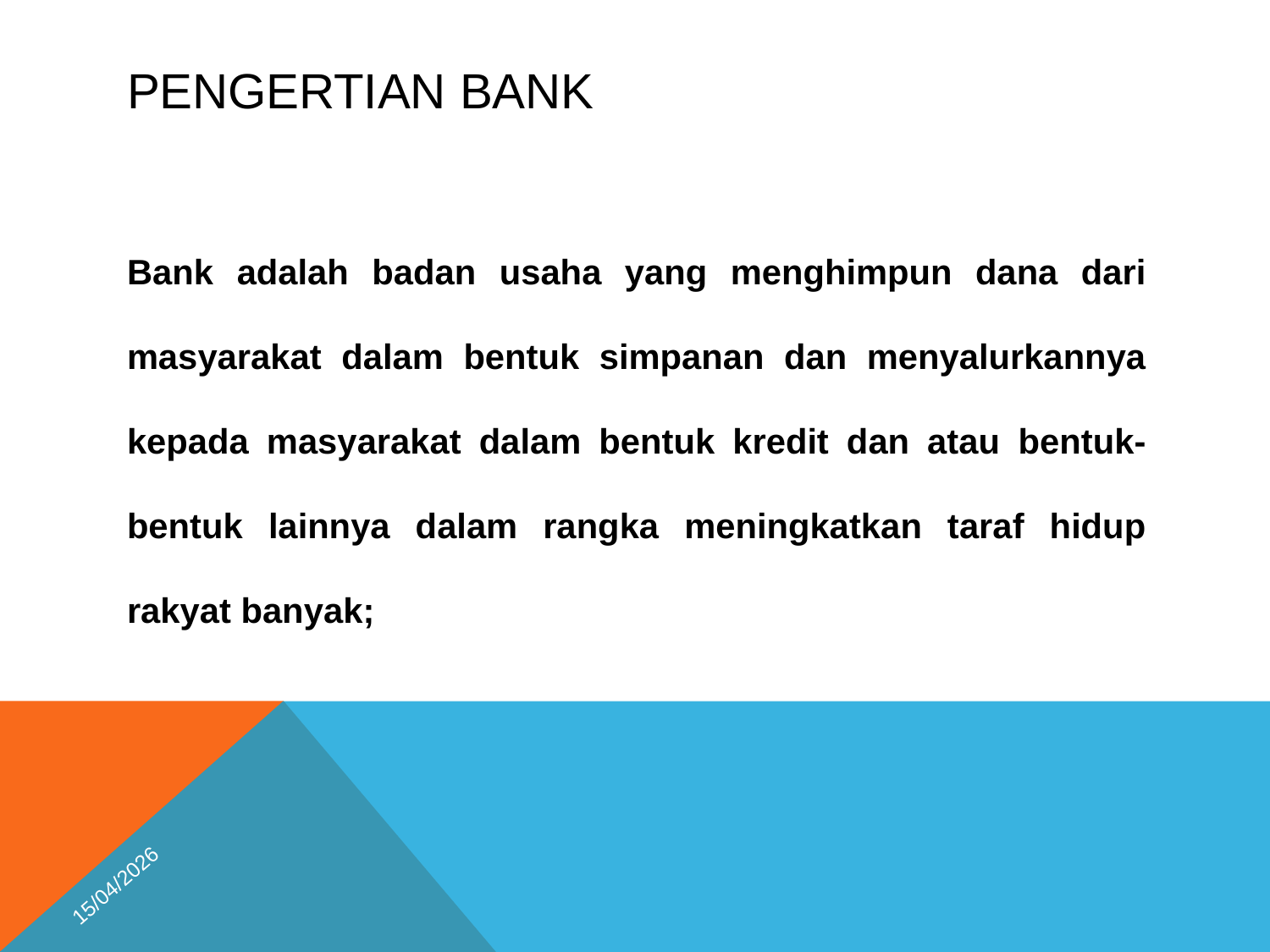

# Pengertian BANK

Bank adalah badan usaha yang menghimpun dana dari masyarakat dalam bentuk simpanan dan menyalurkannya kepada masyarakat dalam bentuk kredit dan atau bentuk-bentuk lainnya dalam rangka meningkatkan taraf hidup rakyat banyak;
15/04/2026